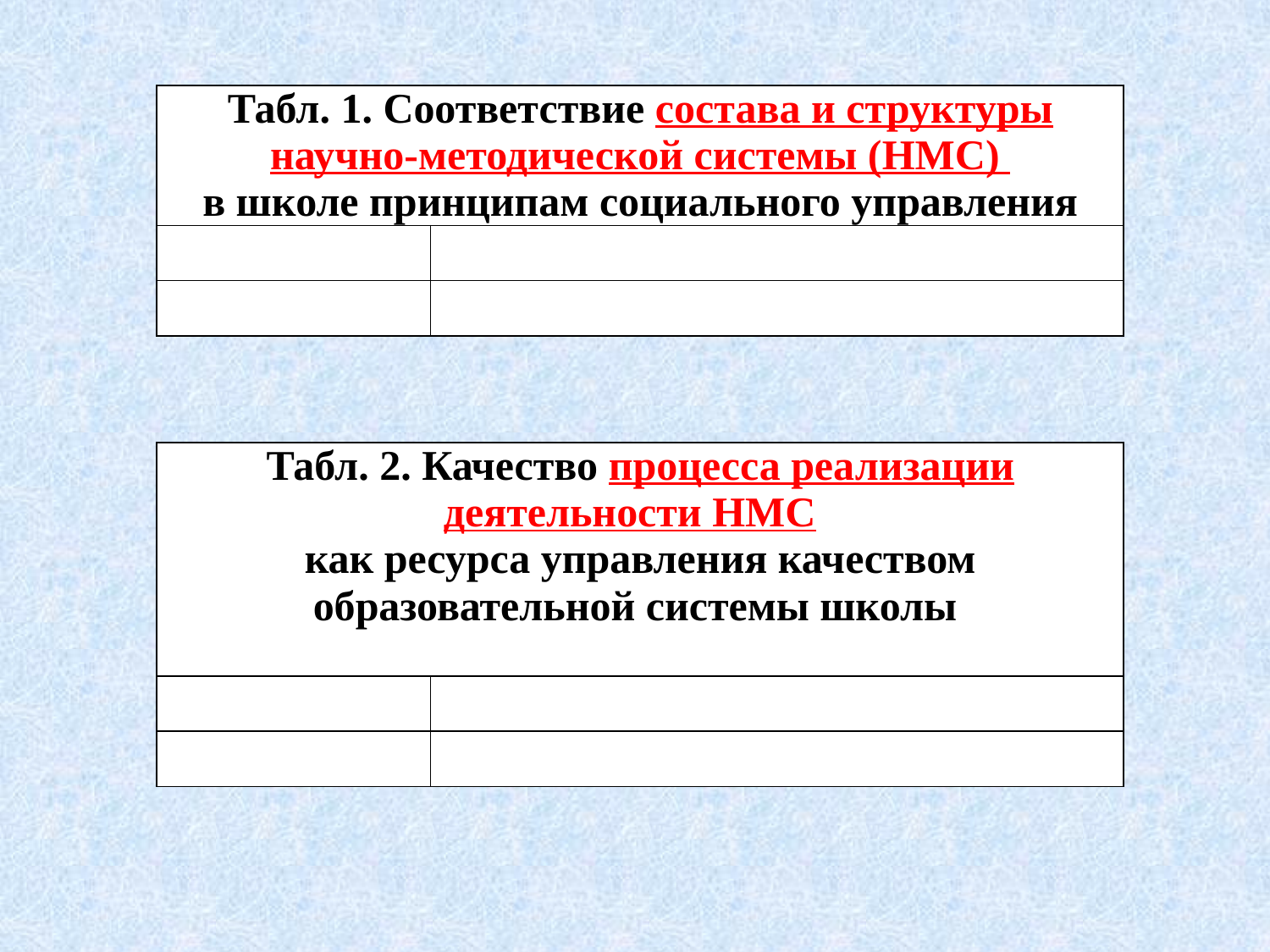

| Табл. 1. Соответствие состава и структуры научно-методической системы (НМС) в школе принципам социального управления |  |
| --- | --- |
|  |  |
|  |  |
| Табл. 2. Качество процесса реализации деятельности НМС как ресурса управления качеством образовательной системы школы |  |
| --- | --- |
|  |  |
|  |  |